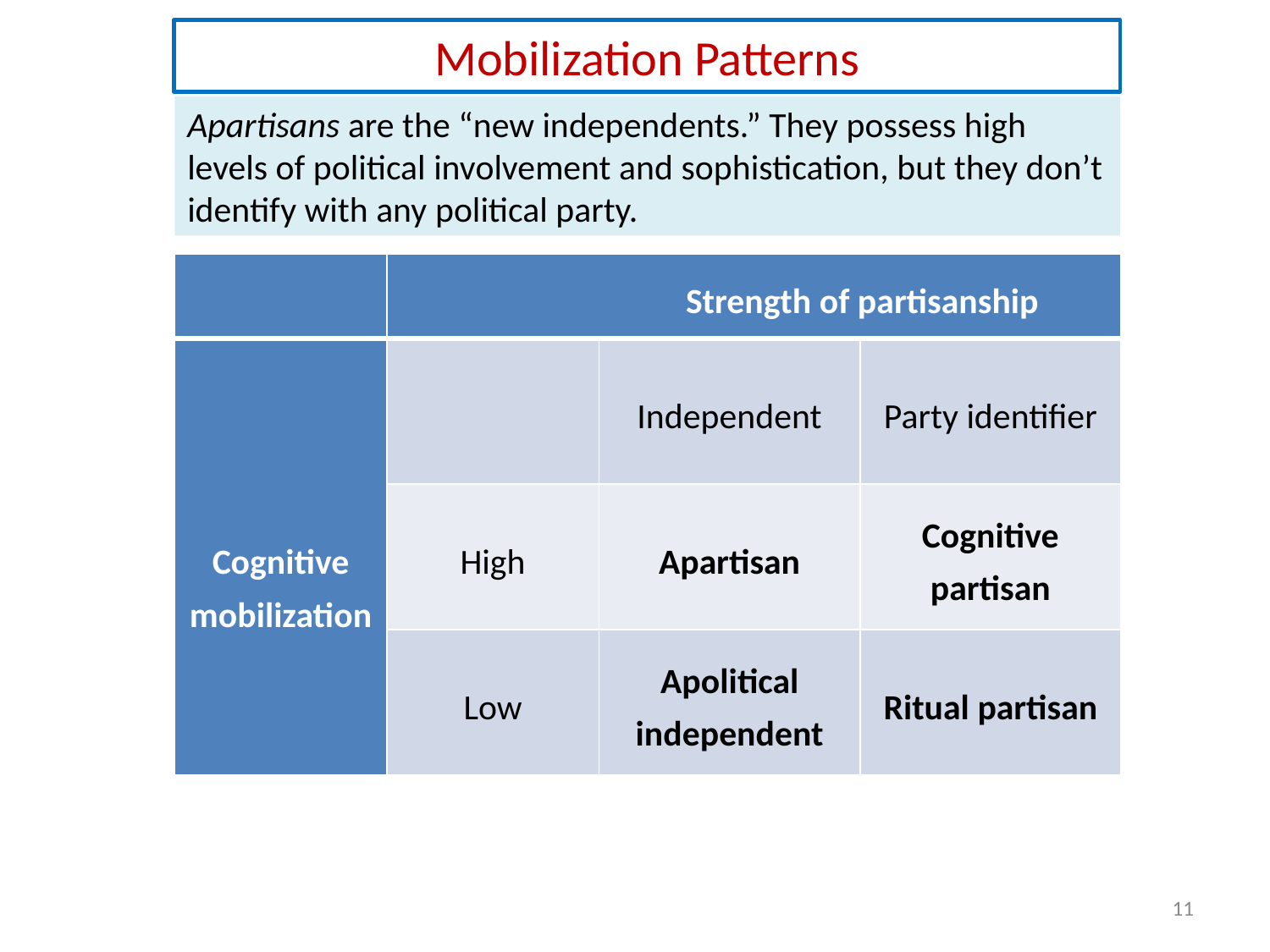

Mobilization Patterns
Apartisans are the “new independents.” They possess high levels of political involvement and sophistication, but they don’t identify with any political party.
|  | Strength of partisanship |  |  |
| --- | --- | --- | --- |
| Cognitive mobilization |  | Independent | Party identifier |
|  | High | Apartisan | Cognitive partisan |
|  | Low | Apolitical independent | Ritual partisan |
11